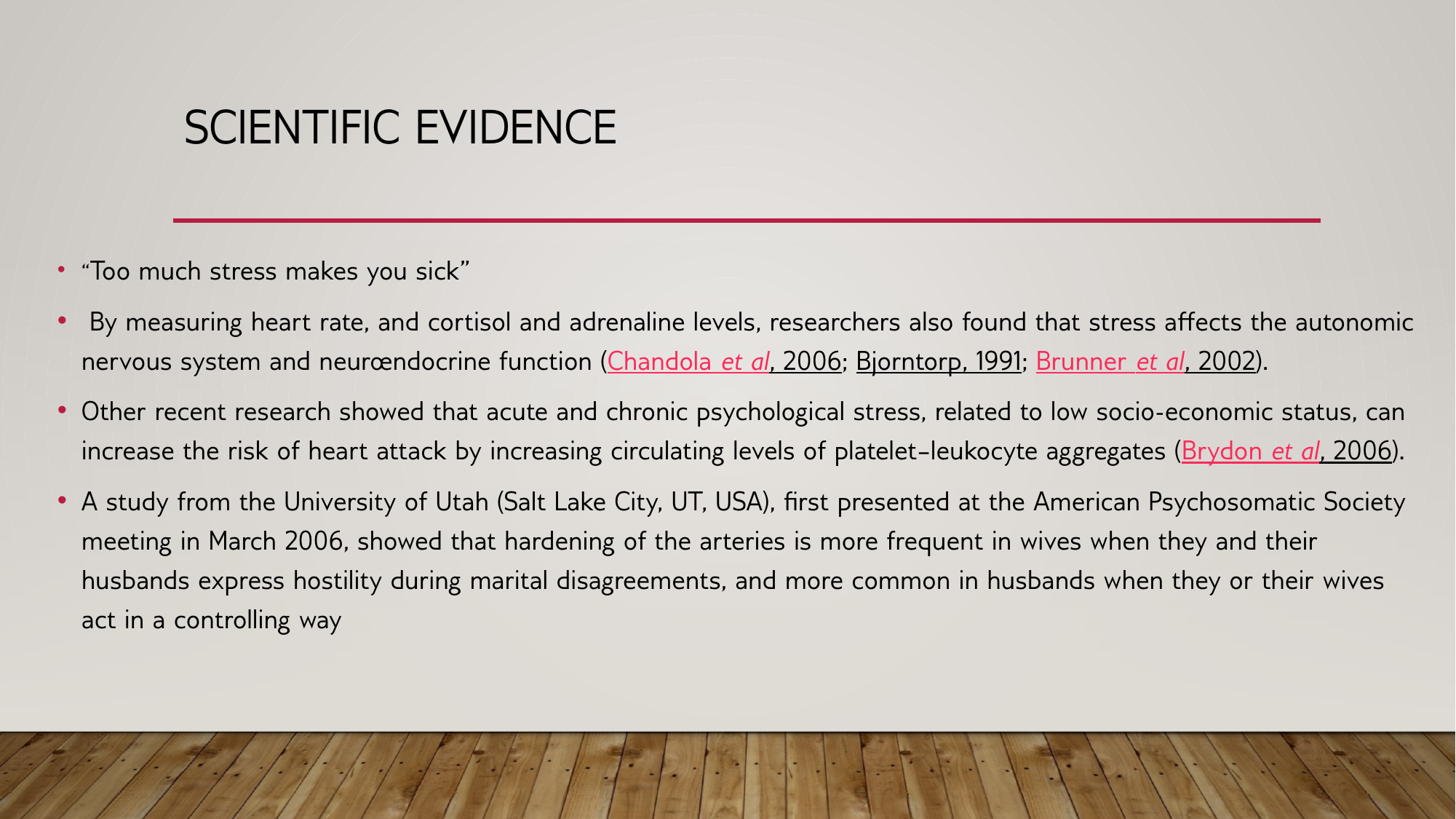

# Scientific evidence
“Too much stress makes you sick”
 By measuring heart rate, and cortisol and adrenaline levels, researchers also found that stress affects the autonomic nervous system and neuroendocrine function (Chandola et al, 2006; Bjorntorp, 1991; Brunner et al, 2002).
Other recent research showed that acute and chronic psychological stress, related to low socio-economic status, can increase the risk of heart attack by increasing circulating levels of platelet–leukocyte aggregates (Brydon et al, 2006).
A study from the University of Utah (Salt Lake City, UT, USA), first presented at the American Psychosomatic Society meeting in March 2006, showed that hardening of the arteries is more frequent in wives when they and their husbands express hostility during marital disagreements, and more common in husbands when they or their wives act in a controlling way